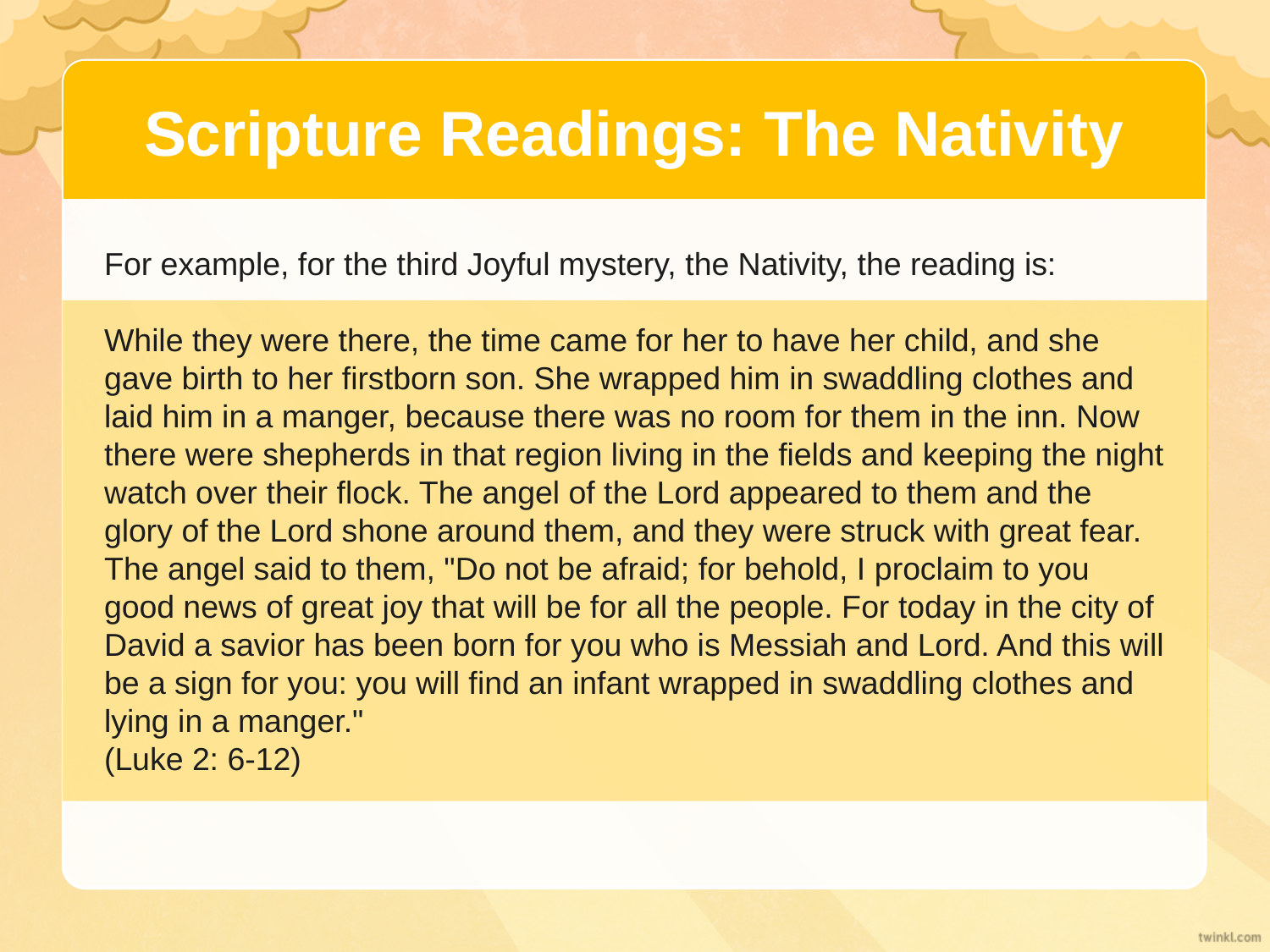

# Scripture Readings: The Nativity
For example, for the third Joyful mystery, the Nativity, the reading is:

While they were there, the time came for her to have her child, and she gave birth to her firstborn son. She wrapped him in swaddling clothes and laid him in a manger, because there was no room for them in the inn. Now there were shepherds in that region living in the fields and keeping the night watch over their flock. The angel of the Lord appeared to them and the glory of the Lord shone around them, and they were struck with great fear. The angel said to them, "Do not be afraid; for behold, I proclaim to you good news of great joy that will be for all the people. For today in the city of David a savior has been born for you who is Messiah and Lord. And this will be a sign for you: you will find an infant wrapped in swaddling clothes and lying in a manger."
(Luke 2: 6-12)